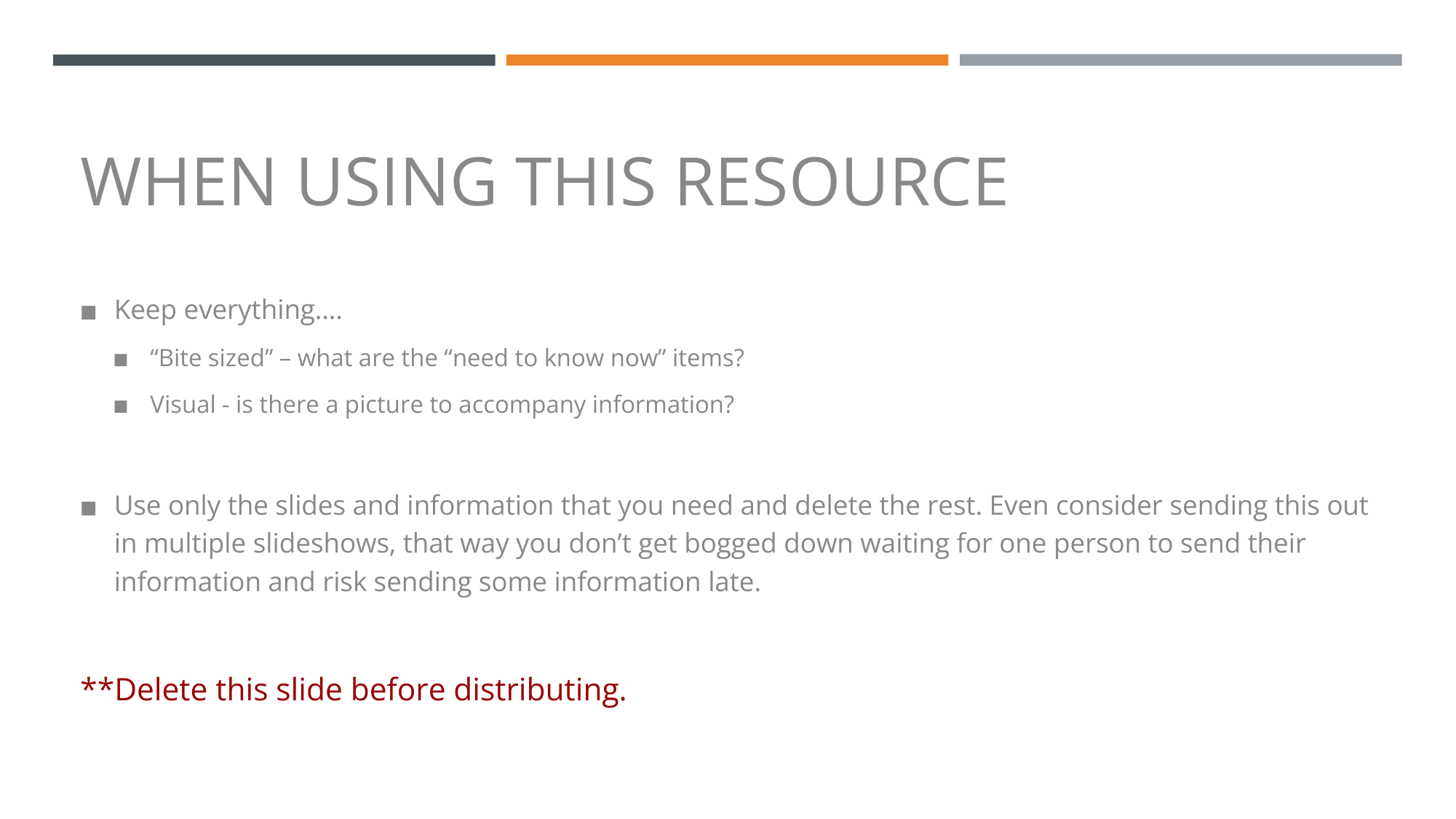

# WHEN USING THIS RESOURCE
Keep everything….
“Bite sized” – what are the “need to know now” items?
Visual - is there a picture to accompany information?

Use only the slides and information that you need and delete the rest. Even consider sending this out in multiple slideshows, that way you don’t get bogged down waiting for one person to send their information and risk sending some information late.

**Delete this slide before distributing.